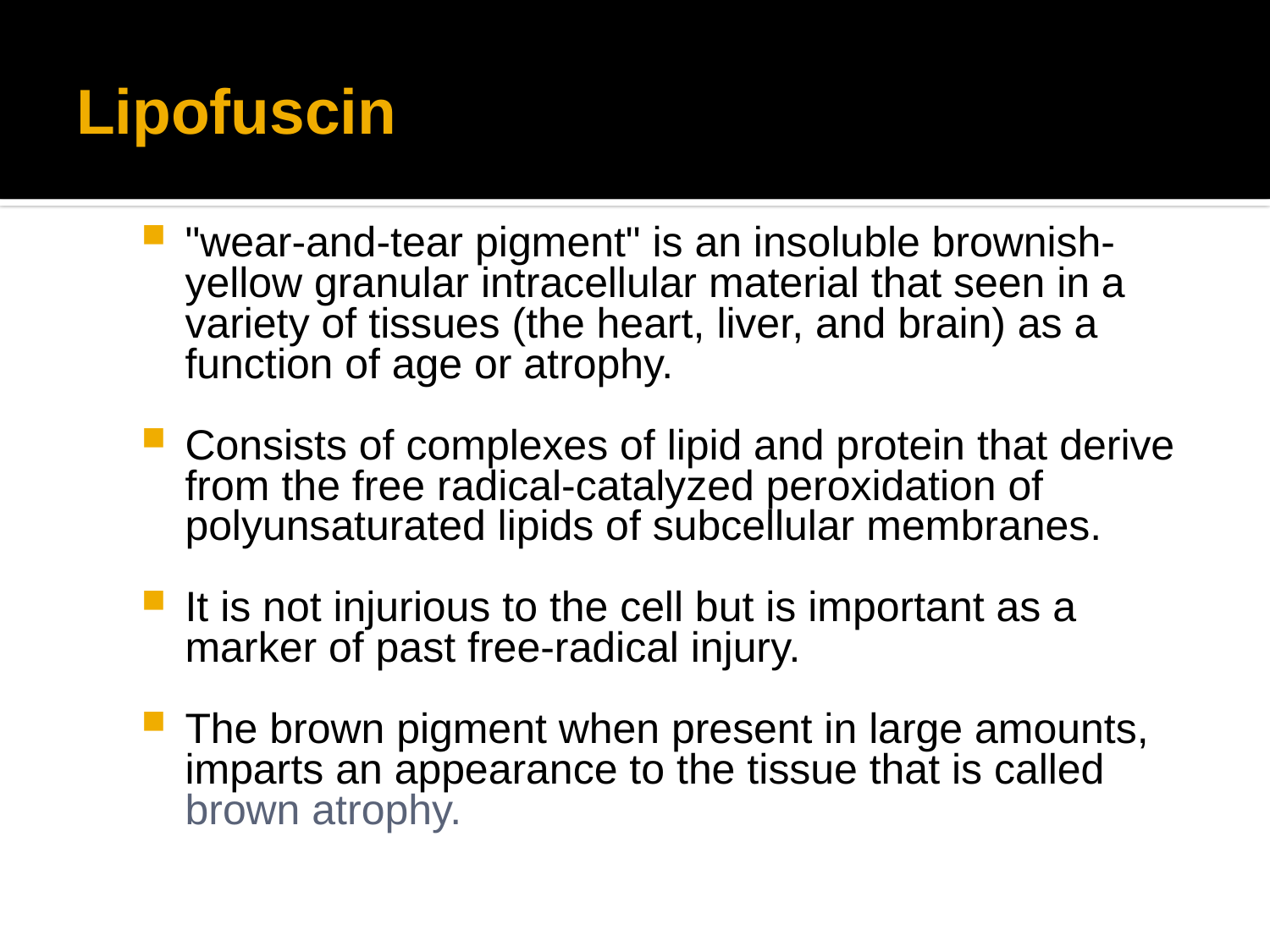

# Lipofuscin
"wear-and-tear pigment" is an insoluble brownish-yellow granular intracellular material that seen in a variety of tissues (the heart, liver, and brain) as a function of age or atrophy.

Consists of complexes of lipid and protein that derive from the free radical-catalyzed peroxidation of polyunsaturated lipids of subcellular membranes.

It is not injurious to the cell but is important as a marker of past free-radical injury.

The brown pigment when present in large amounts, imparts an appearance to the tissue that is called brown atrophy.